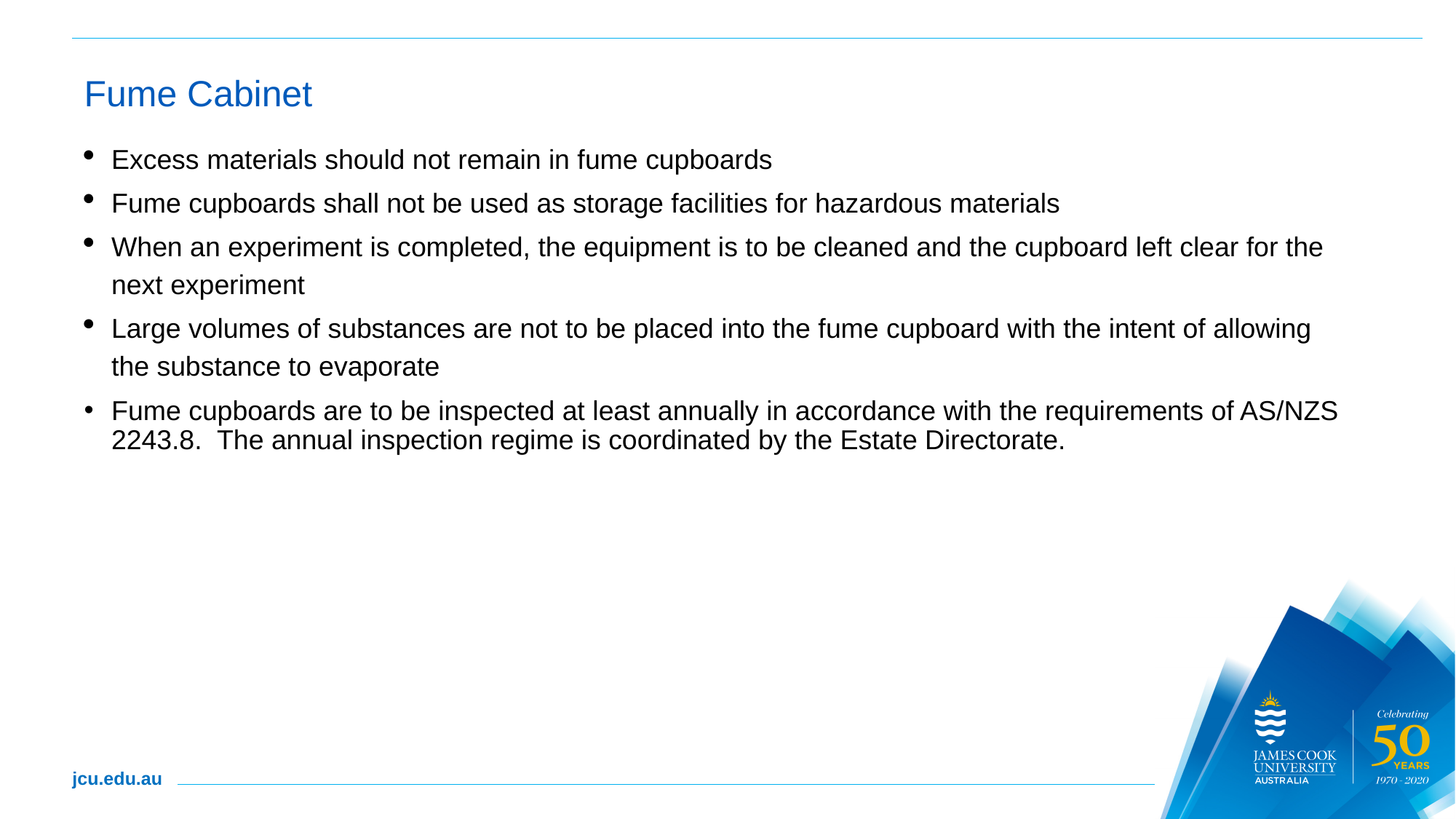

# Fume Cabinet
Excess materials should not remain in fume cupboards
Fume cupboards shall not be used as storage facilities for hazardous materials
When an experiment is completed, the equipment is to be cleaned and the cupboard left clear for the next experiment
Large volumes of substances are not to be placed into the fume cupboard with the intent of allowing the substance to evaporate
Fume cupboards are to be inspected at least annually in accordance with the requirements of AS/NZS 2243.8.  The annual inspection regime is coordinated by the Estate Directorate.